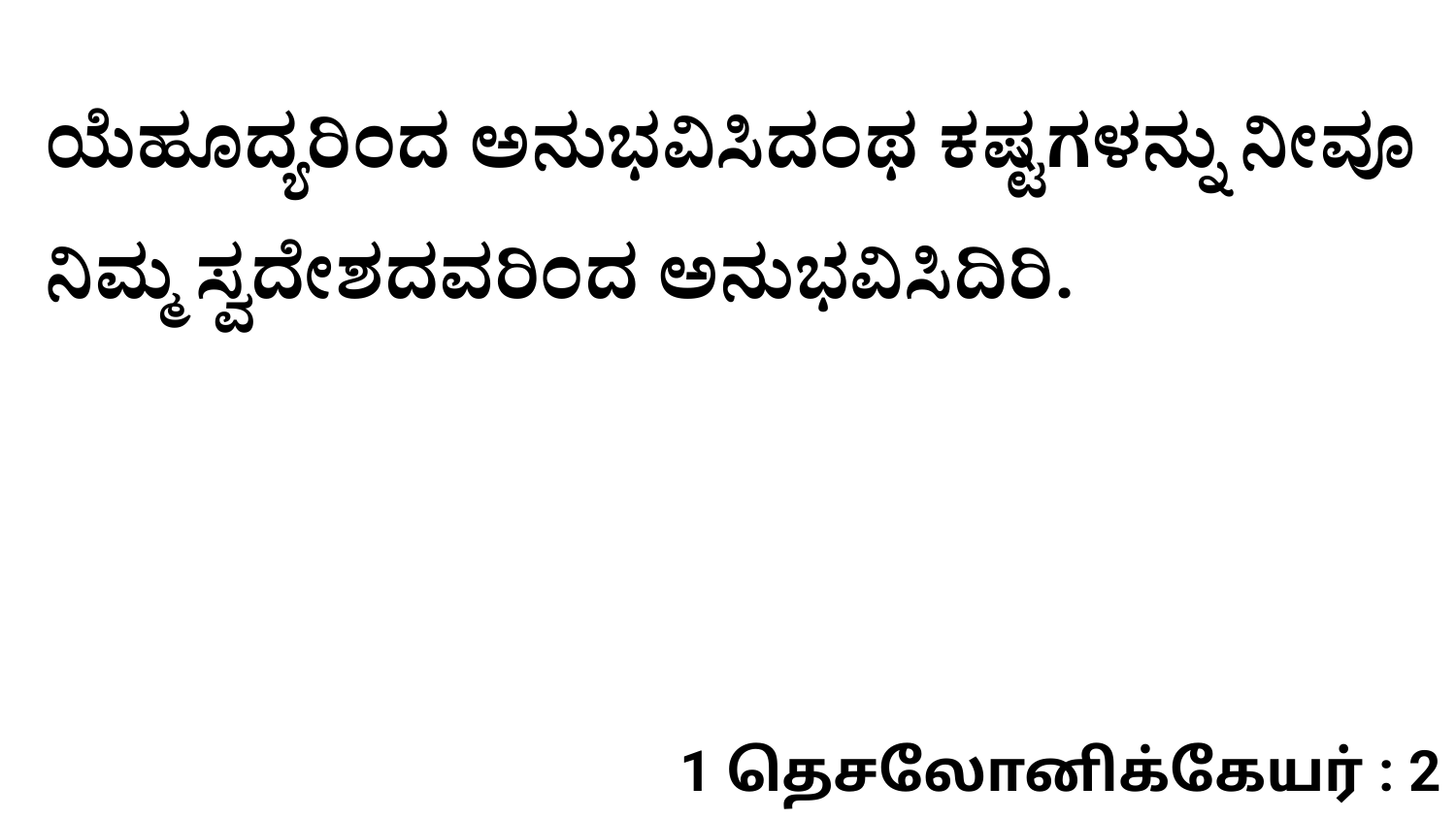

ಯೆಹೂದ್ಯರಿಂದ ಅನುಭವಿಸಿದಂಥ ಕಷ್ಟಗಳನ್ನು ನೀವೂ ನಿಮ್ಮ ಸ್ವದೇಶದವರಿಂದ ಅನುಭವಿಸಿದಿರಿ.
1 தெசலோனிக்கேயர் : 2